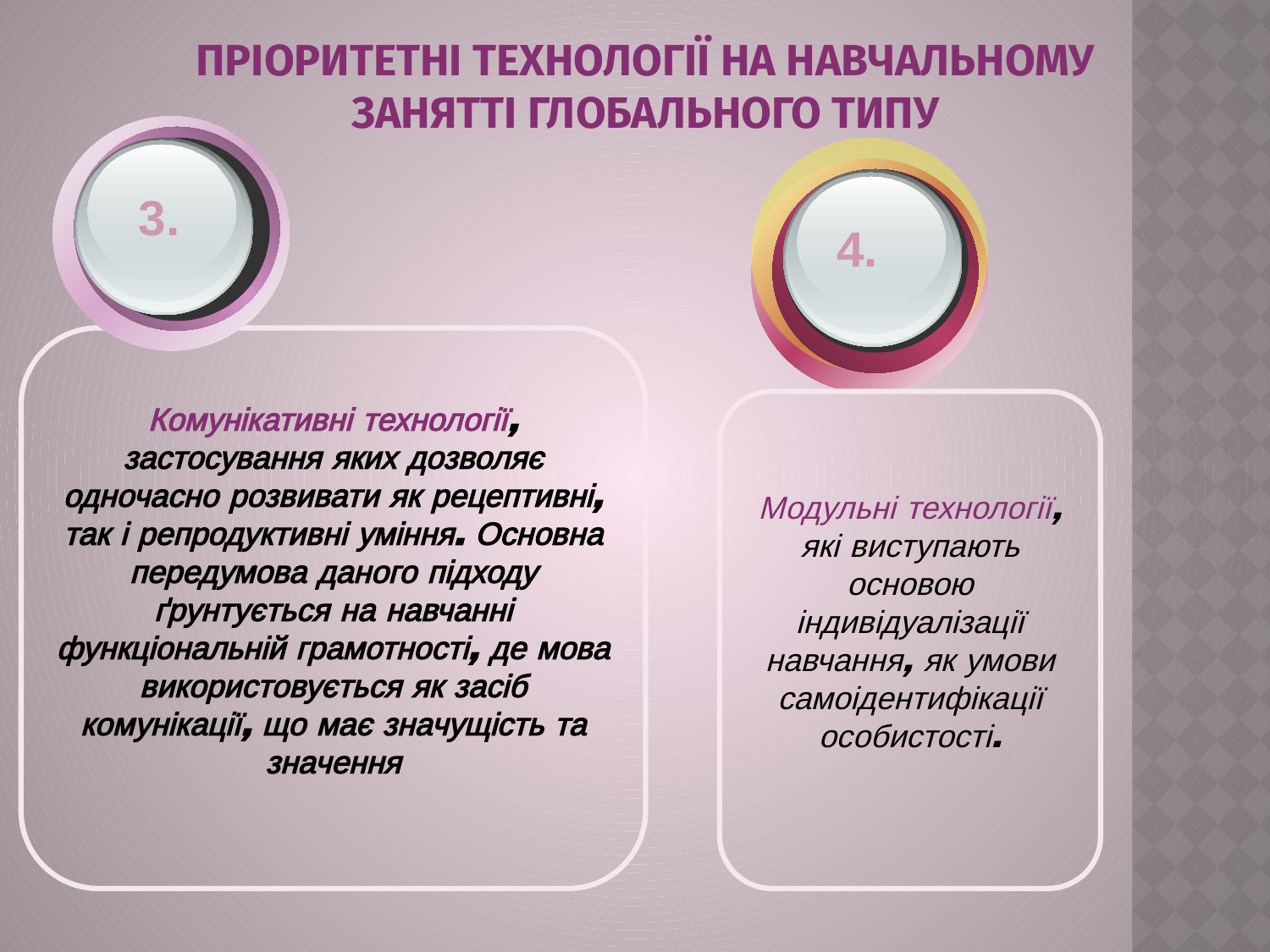

Пріоритетні технології на навчальному
занятті глобального типу

     3.
4.
Комунікативні технології, застосування яких дозволяє одночасно розвивати як рецептивні, так і репродуктивні уміння. Основна передумова даного підходу ґрунтується на навчанні функціональній грамотності, де мова використовується як засіб комунікації, що має значущість та значення

Модульні технології, які виступають основою індивідуалізації навчання, як умови самоідентифікації особистості.